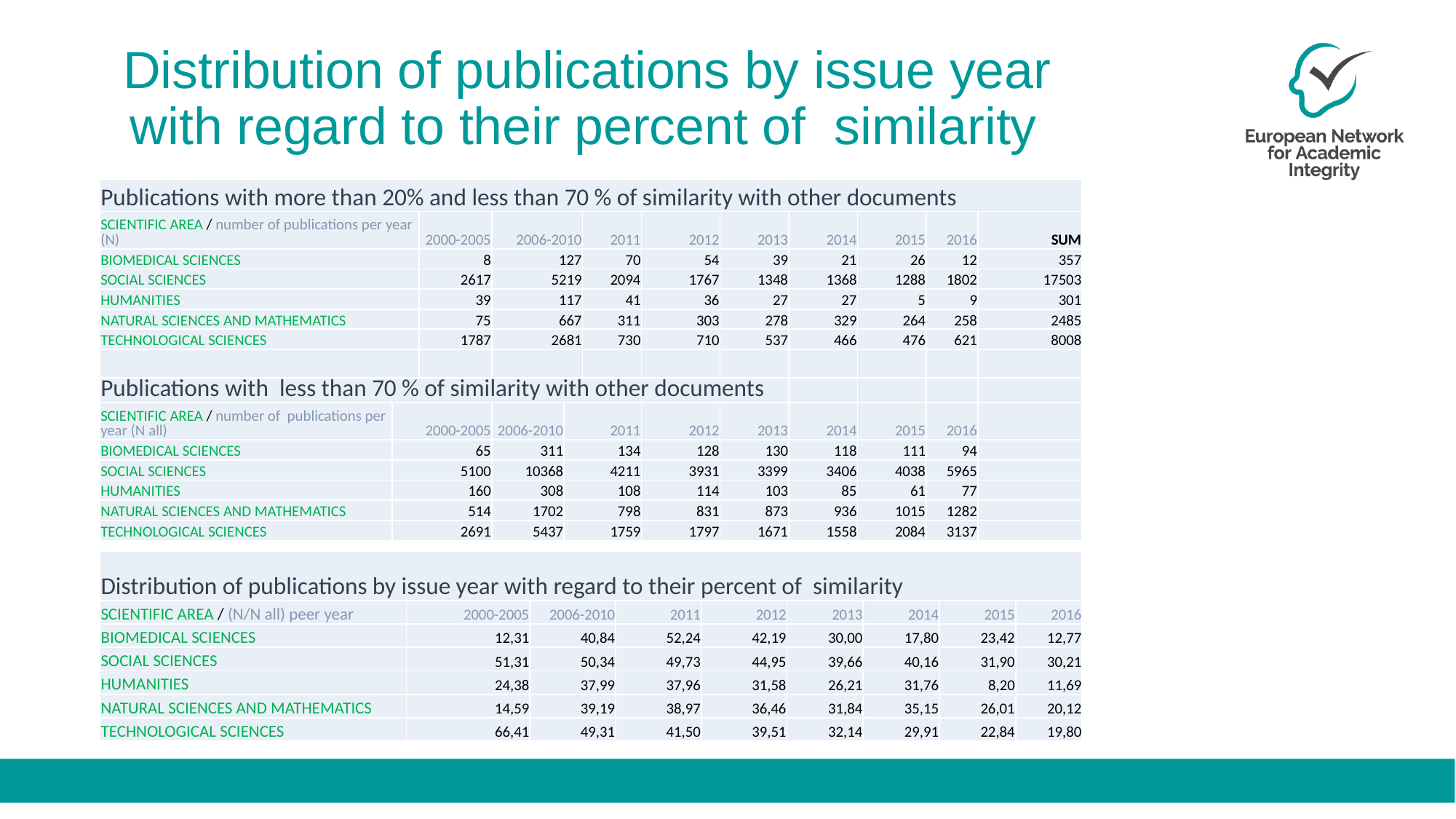

# Distribution of publications by issue year with regard to their percent of  similarity
| Publications with more than 20% and less than 70 % of similarity with other documents |  |  |  |  |  |  |  |  |  |  |  |
| --- | --- | --- | --- | --- | --- | --- | --- | --- | --- | --- | --- |
| SCIENTIFIC AREA / number of publications per year (N) |  | 2000-2005 | 2006-2010 |  | 2011 | 2012 | 2013 | 2014 | 2015 | 2016 | SUM |
| BIOMEDICAL SCIENCES |  | 8 | 127 |  | 70 | 54 | 39 | 21 | 26 | 12 | 357 |
| SOCIAL SCIENCES |  | 2617 | 5219 |  | 2094 | 1767 | 1348 | 1368 | 1288 | 1802 | 17503 |
| HUMANITIES |  | 39 | 117 |  | 41 | 36 | 27 | 27 | 5 | 9 | 301 |
| NATURAL SCIENCES AND MATHEMATICS |  | 75 | 667 |  | 311 | 303 | 278 | 329 | 264 | 258 | 2485 |
| TECHNOLOGICAL SCIENCES |  | 1787 | 2681 |  | 730 | 710 | 537 | 466 | 476 | 621 | 8008 |
|  |  |  |  |  |  |  |  |  |  |  |  |
| Publications with less than 70 % of similarity with other documents |  |  |  |  |  |  |  |  |  |  |  |
| SCIENTIFIC AREA / number of publications per year (N all) | 2000-2005 |  | 2006-2010 | 2011 |  | 2012 | 2013 | 2014 | 2015 | 2016 |  |
| BIOMEDICAL SCIENCES | 65 |  | 311 | 134 |  | 128 | 130 | 118 | 111 | 94 |  |
| SOCIAL SCIENCES | 5100 |  | 10368 | 4211 |  | 3931 | 3399 | 3406 | 4038 | 5965 |  |
| HUMANITIES | 160 |  | 308 | 108 |  | 114 | 103 | 85 | 61 | 77 |  |
| NATURAL SCIENCES AND MATHEMATICS | 514 |  | 1702 | 798 |  | 831 | 873 | 936 | 1015 | 1282 |  |
| TECHNOLOGICAL SCIENCES | 2691 |  | 5437 | 1759 |  | 1797 | 1671 | 1558 | 2084 | 3137 |  |
| Distribution of publications by issue year with regard to their percent of similarity |  |  |  |  |  |  |  |  |
| --- | --- | --- | --- | --- | --- | --- | --- | --- |
| SCIENTIFIC AREA / (N/N all) peer year | 2000-2005 | 2006-2010 | 2011 | 2012 | 2013 | 2014 | 2015 | 2016 |
| BIOMEDICAL SCIENCES | 12,31 | 40,84 | 52,24 | 42,19 | 30,00 | 17,80 | 23,42 | 12,77 |
| SOCIAL SCIENCES | 51,31 | 50,34 | 49,73 | 44,95 | 39,66 | 40,16 | 31,90 | 30,21 |
| HUMANITIES | 24,38 | 37,99 | 37,96 | 31,58 | 26,21 | 31,76 | 8,20 | 11,69 |
| NATURAL SCIENCES AND MATHEMATICS | 14,59 | 39,19 | 38,97 | 36,46 | 31,84 | 35,15 | 26,01 | 20,12 |
| TECHNOLOGICAL SCIENCES | 66,41 | 49,31 | 41,50 | 39,51 | 32,14 | 29,91 | 22,84 | 19,80 |